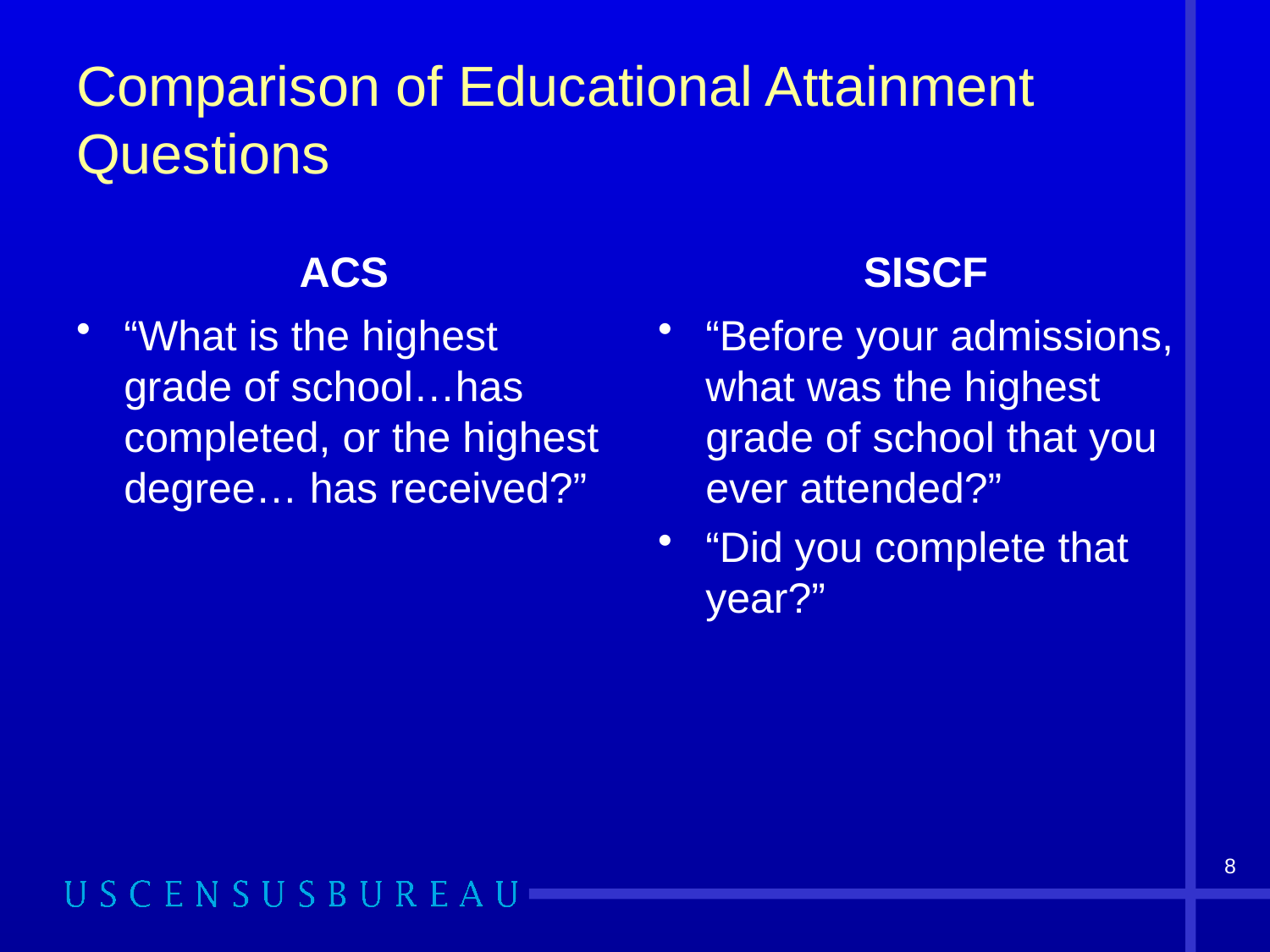

# Comparison of Educational Attainment Questions
ACS
SISCF
“What is the highest grade of school…has completed, or the highest degree… has received?”
“Before your admissions, what was the highest grade of school that you ever attended?”
“Did you complete that year?”
8